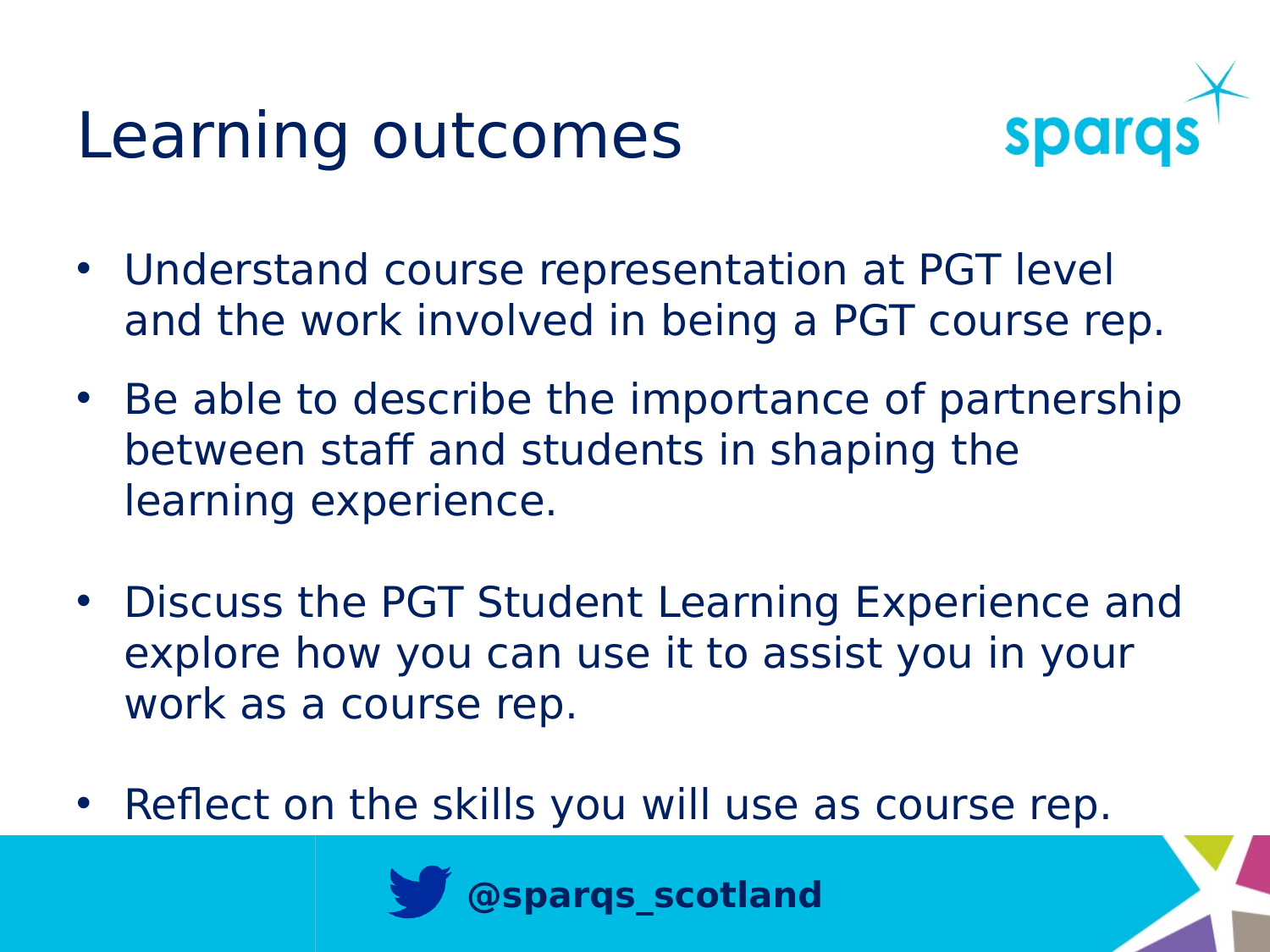

# Learning outcomes
Understand course representation at PGT level and the work involved in being a PGT course rep.

Be able to describe the importance of partnership between staff and students in shaping the learning experience.

Discuss the PGT Student Learning Experience and explore how you can use it to assist you in your work as a course rep.

Reflect on the skills you will use as course rep.